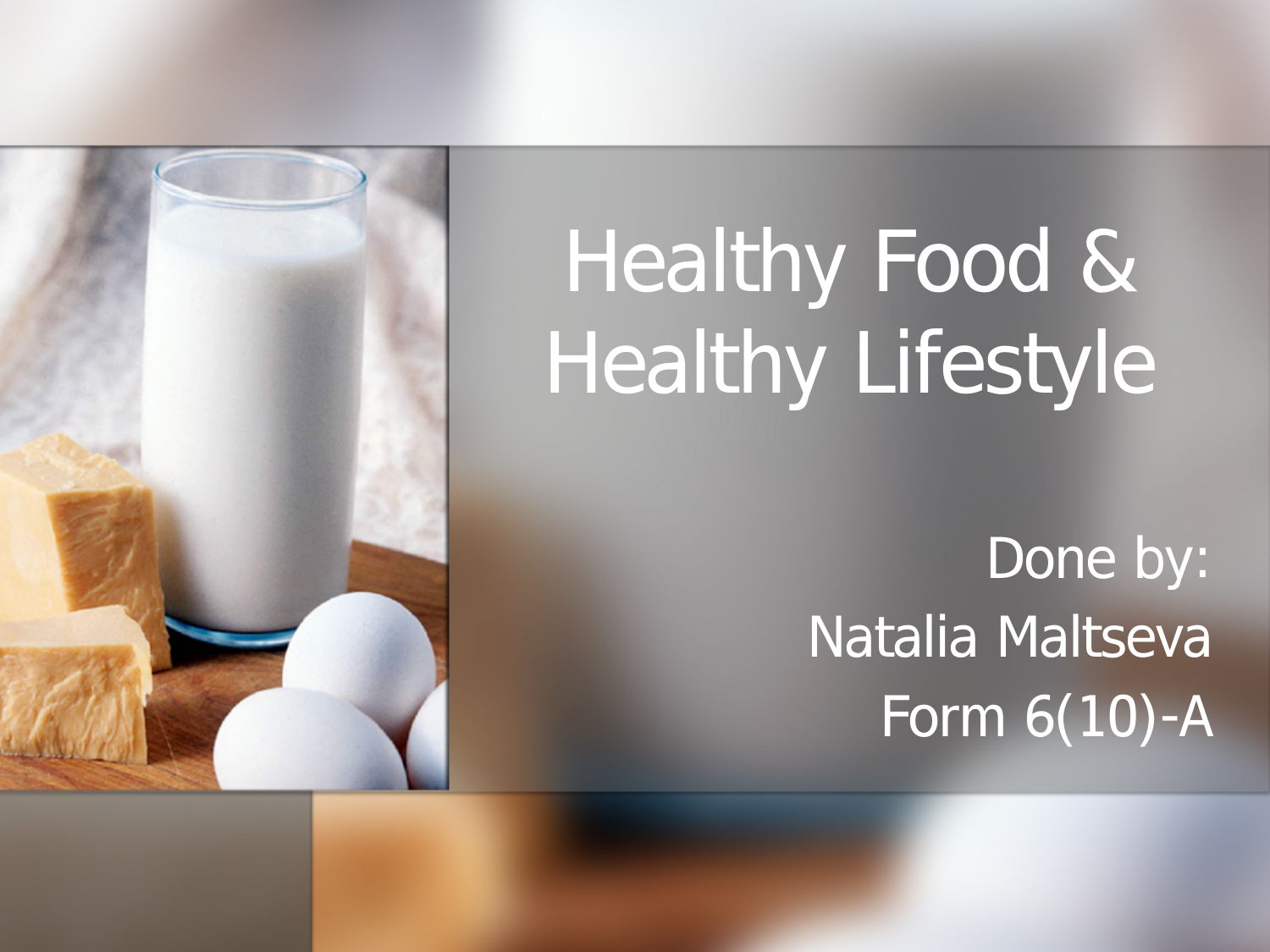

# Healthy Food & Healthy Lifestyle
Done by:
Natalia Maltseva
Form 6(10)-A